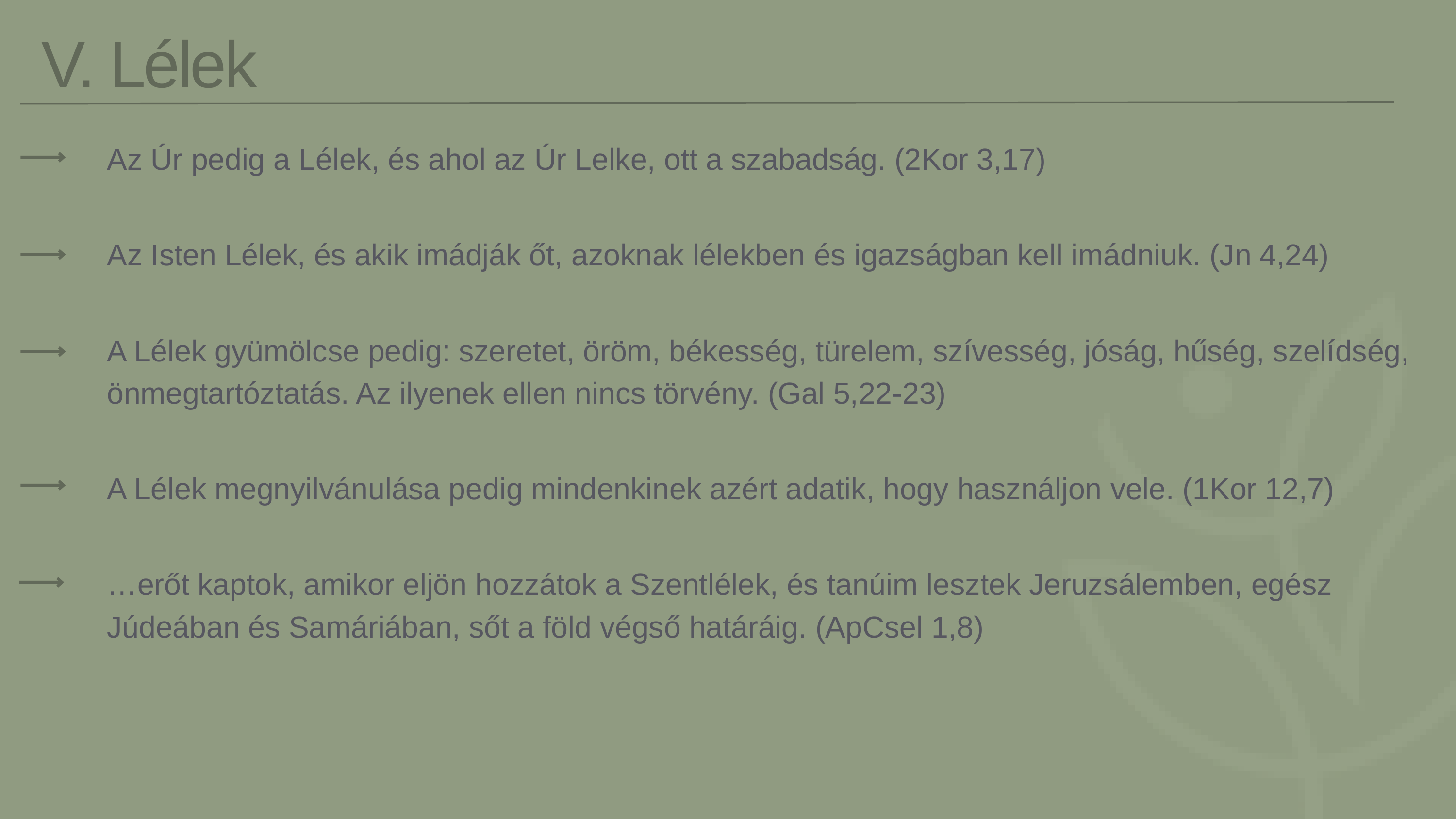

V. Lélek

Az Úr pedig a Lélek, és ahol az Úr Lelke, ott a szabadság. (2Kor 3,17)

Az Isten Lélek, és akik imádják őt, azoknak lélekben és igazságban kell imádniuk. (Jn 4,24)

A Lélek gyümölcse pedig: szeretet, öröm, békesség, türelem, szívesség, jóság, hűség, szelídség, önmegtartóztatás. Az ilyenek ellen nincs törvény. (Gal 5,22-23)

A Lélek megnyilvánulása pedig mindenkinek azért adatik, hogy használjon vele. (1Kor 12,7)

…erőt kaptok, amikor eljön hozzátok a Szentlélek, és tanúim lesztek Jeruzsálemben, egész Júdeában és Samáriában, sőt a föld végső határáig. (ApCsel 1,8)